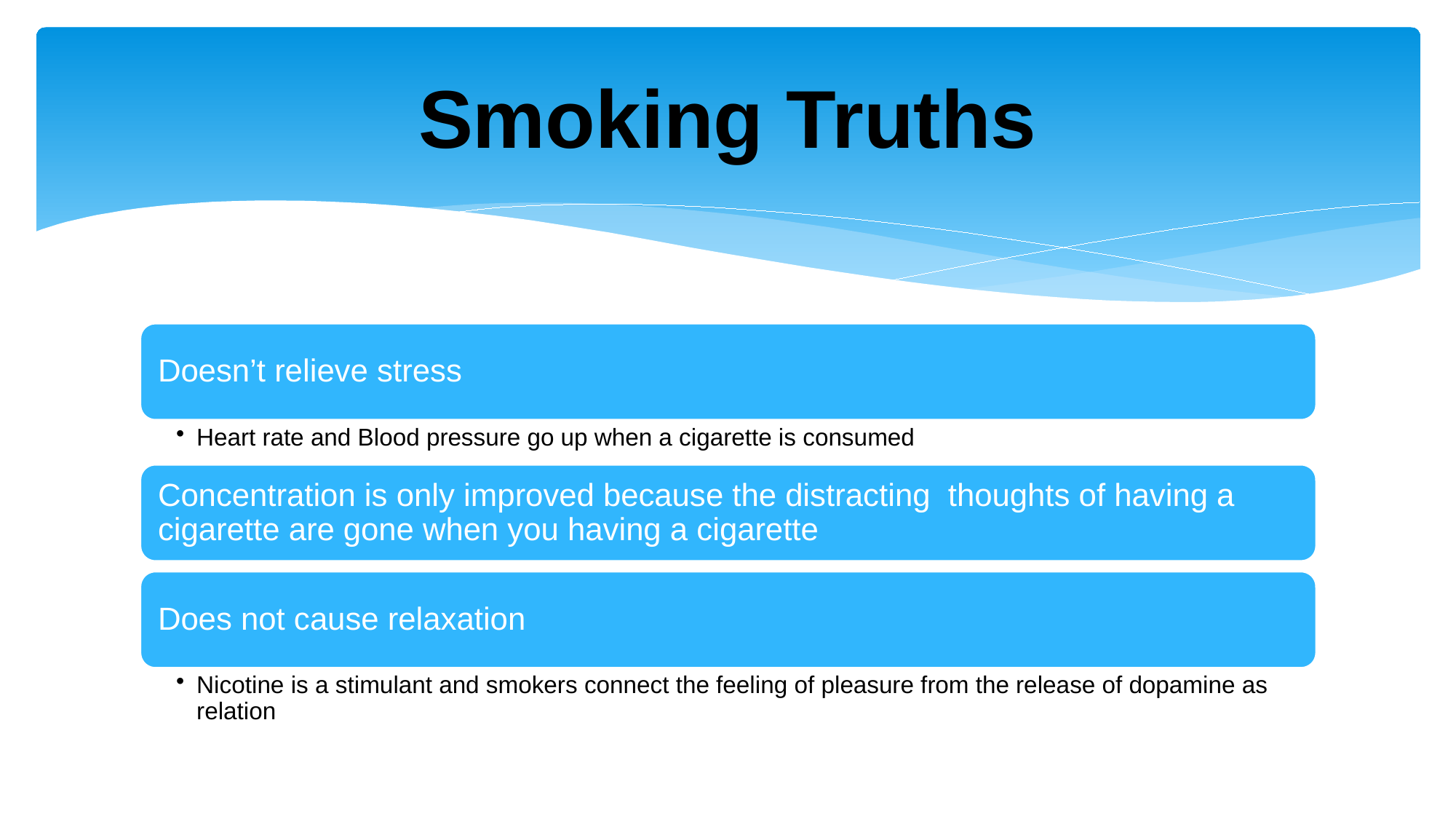

# Smoking Truths
Doesn’t relieve stress
Heart rate and Blood pressure go up when a cigarette is consumed
Concentration is only improved because the distracting  thoughts of having a cigarette are gone when you having a cigarette
Does not cause relaxation
Nicotine is a stimulant and smokers connect the feeling of pleasure from the release of dopamine as  relation